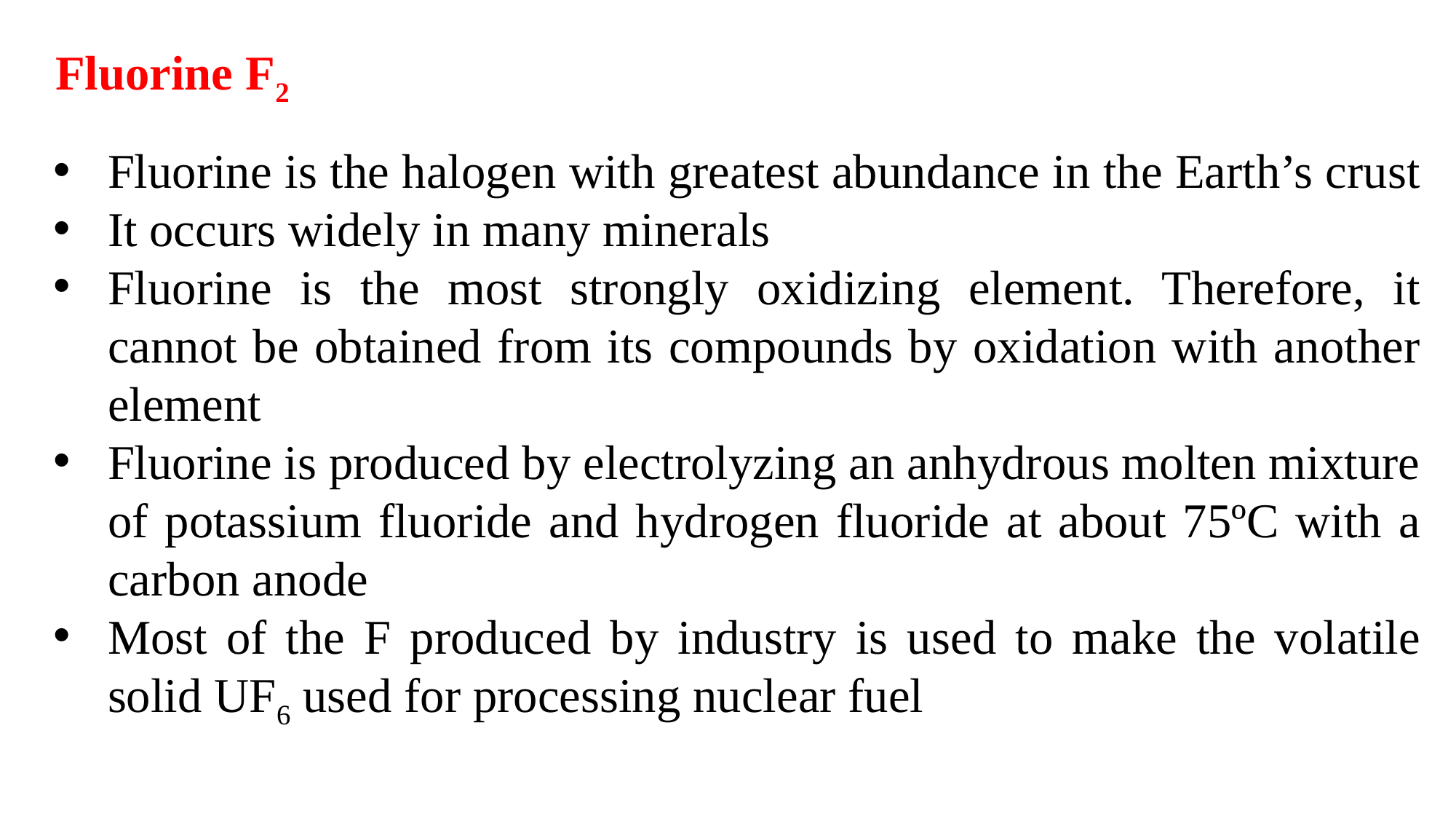

Fluorine F2
Fluorine is the halogen with greatest abundance in the Earth’s crust
It occurs widely in many minerals
Fluorine is the most strongly oxidizing element. Therefore, it cannot be obtained from its compounds by oxidation with another element
Fluorine is produced by electrolyzing an anhydrous molten mixture of potassium fluoride and hydrogen fluoride at about 75ºC with a carbon anode
Most of the F produced by industry is used to make the volatile solid UF6 used for processing nuclear fuel